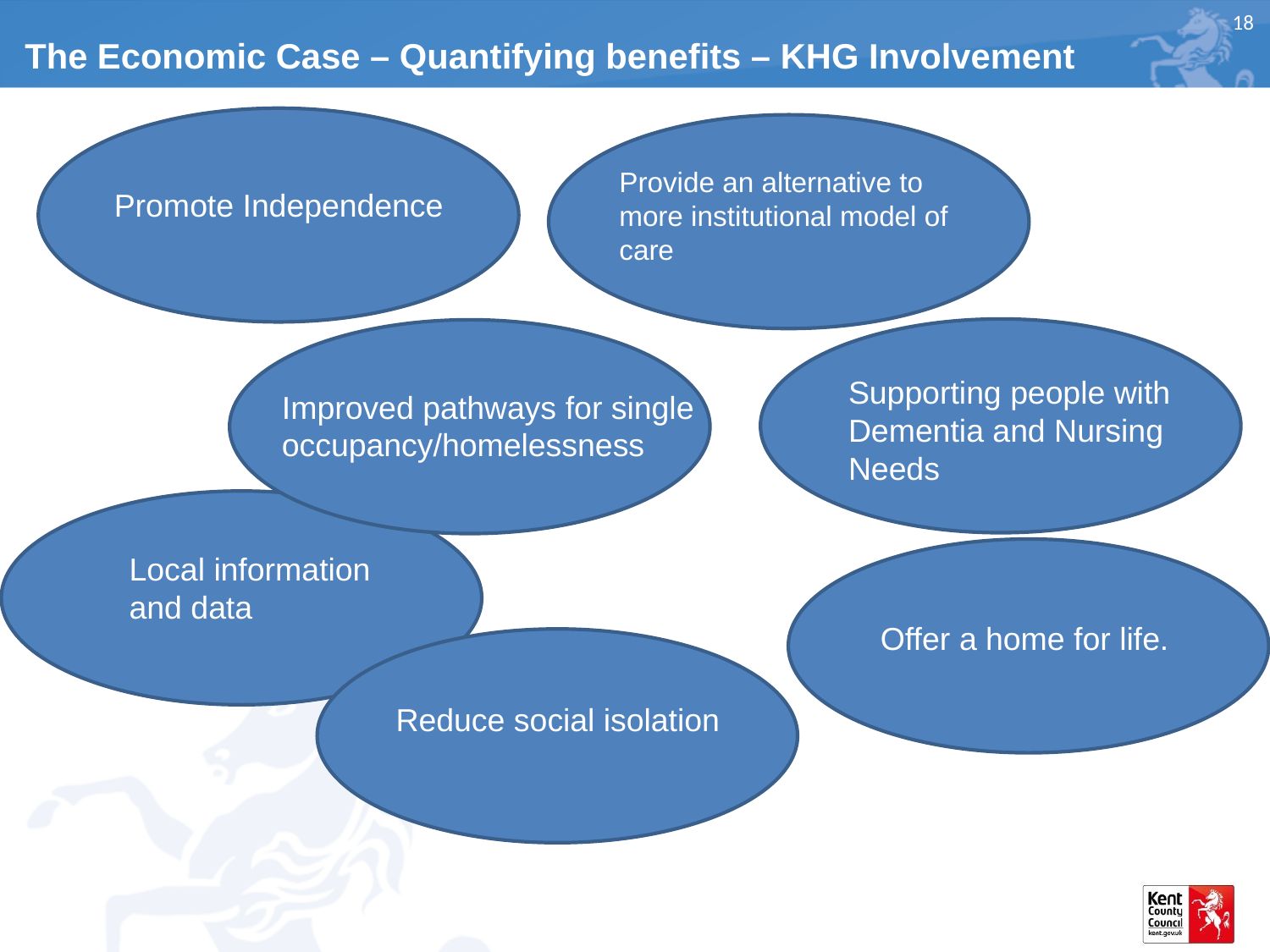

# The Economic Case – Quantifying benefits – KHG Involvement

Provide an alternative to more institutional model of care
Promote Independence

Supporting people with Dementia and Nursing Needs
Improved pathways for single occupancy/homelessness

Local information and data
Offer a home for life.

Reduce social isolation